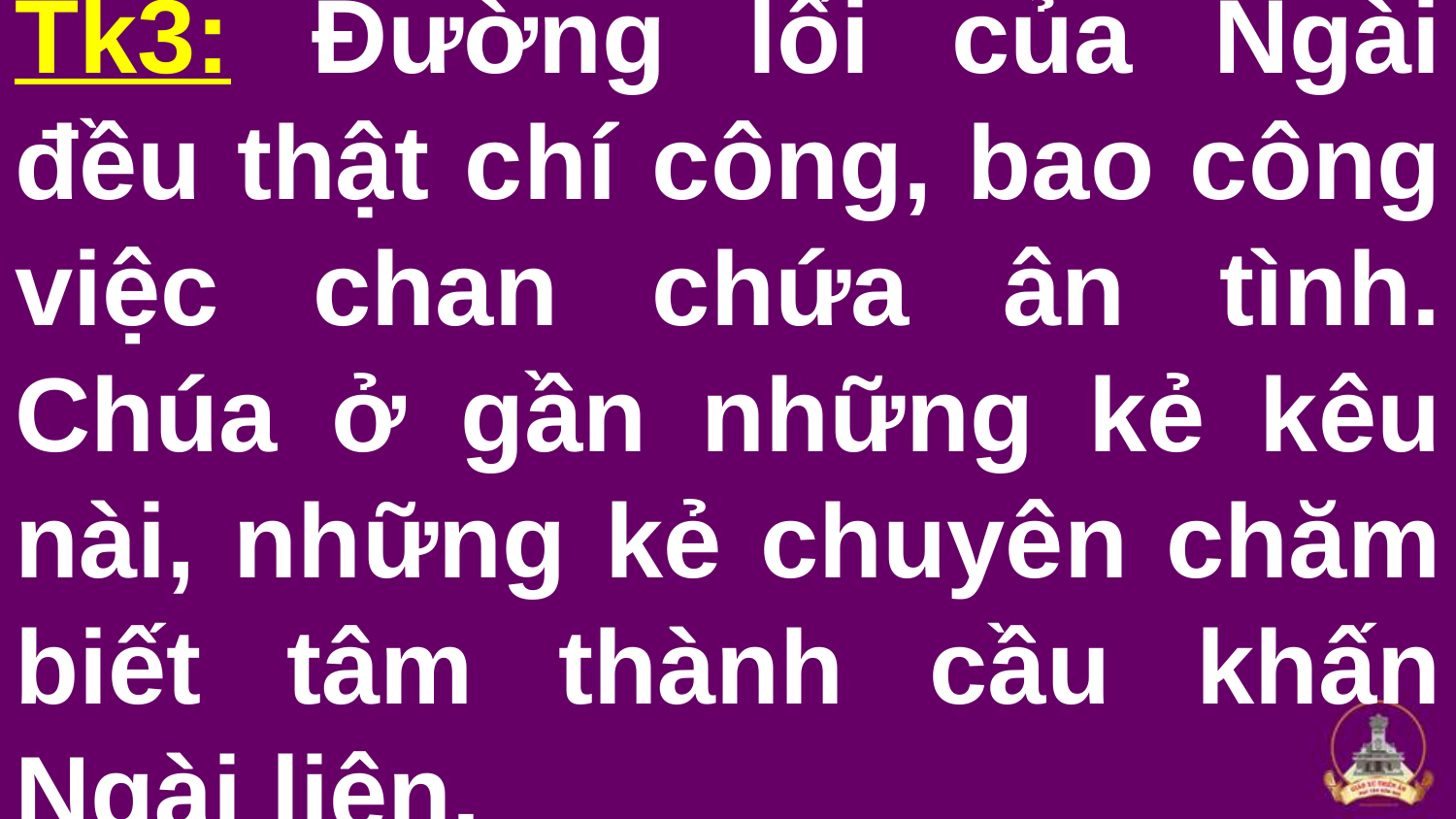

# Tk3: Đường lối của Ngài đều thật chí công, bao công việc chan chứa ân tình. Chúa ở gần những kẻ kêu nài, những kẻ chuyên chăm biết tâm thành cầu khấn Ngài liên.